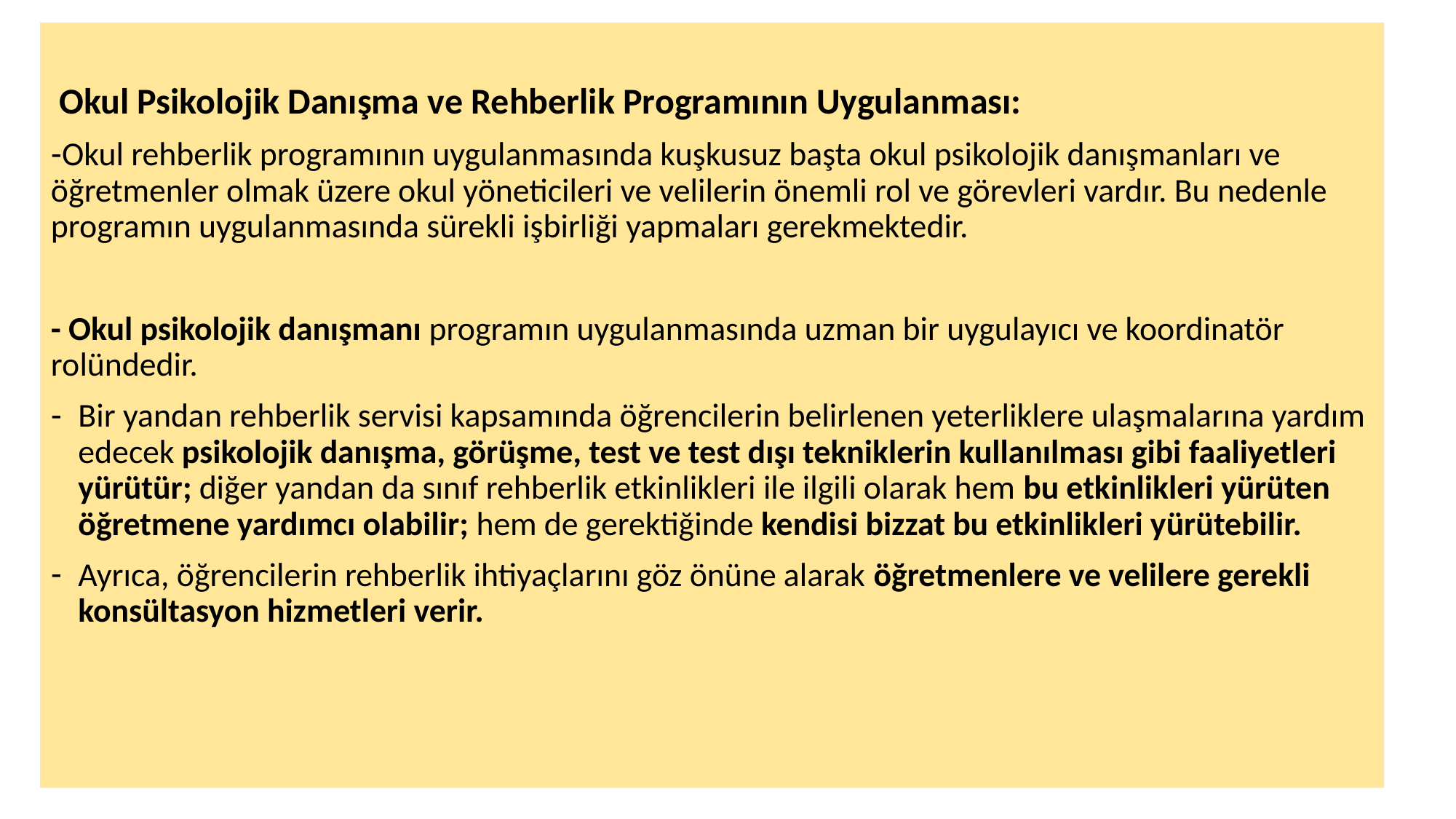

Okul Psikolojik Danışma ve Rehberlik Programının Uygulanması:
Okul rehberlik programının uygulanmasında kuşkusuz başta okul psikolojik danışmanları ve öğretmenler olmak üzere okul yöneticileri ve velilerin önemli rol ve görevleri vardır. Bu nedenle programın uygulanmasında sürekli işbirliği yapmaları gerekmektedir.

- Okul psikolojik danışmanı programın uygulanmasında uzman bir uygulayıcı ve koordinatör rolündedir.
Bir yandan rehberlik servisi kapsamında öğrencilerin belirlenen yeterliklere ulaşmalarına yardım edecek psikolojik danışma, görüşme, test ve test dışı tekniklerin kullanılması gibi faaliyetleri yürütür; diğer yandan da sınıf rehberlik etkinlikleri ile ilgili olarak hem bu etkinlikleri yürüten öğretmene yardımcı olabilir; hem de gerektiğinde kendisi bizzat bu etkinlikleri yürütebilir.
Ayrıca, öğrencilerin rehberlik ihtiyaçlarını göz önüne alarak öğretmenlere ve velilere gerekli konsültasyon hizmetleri verir.